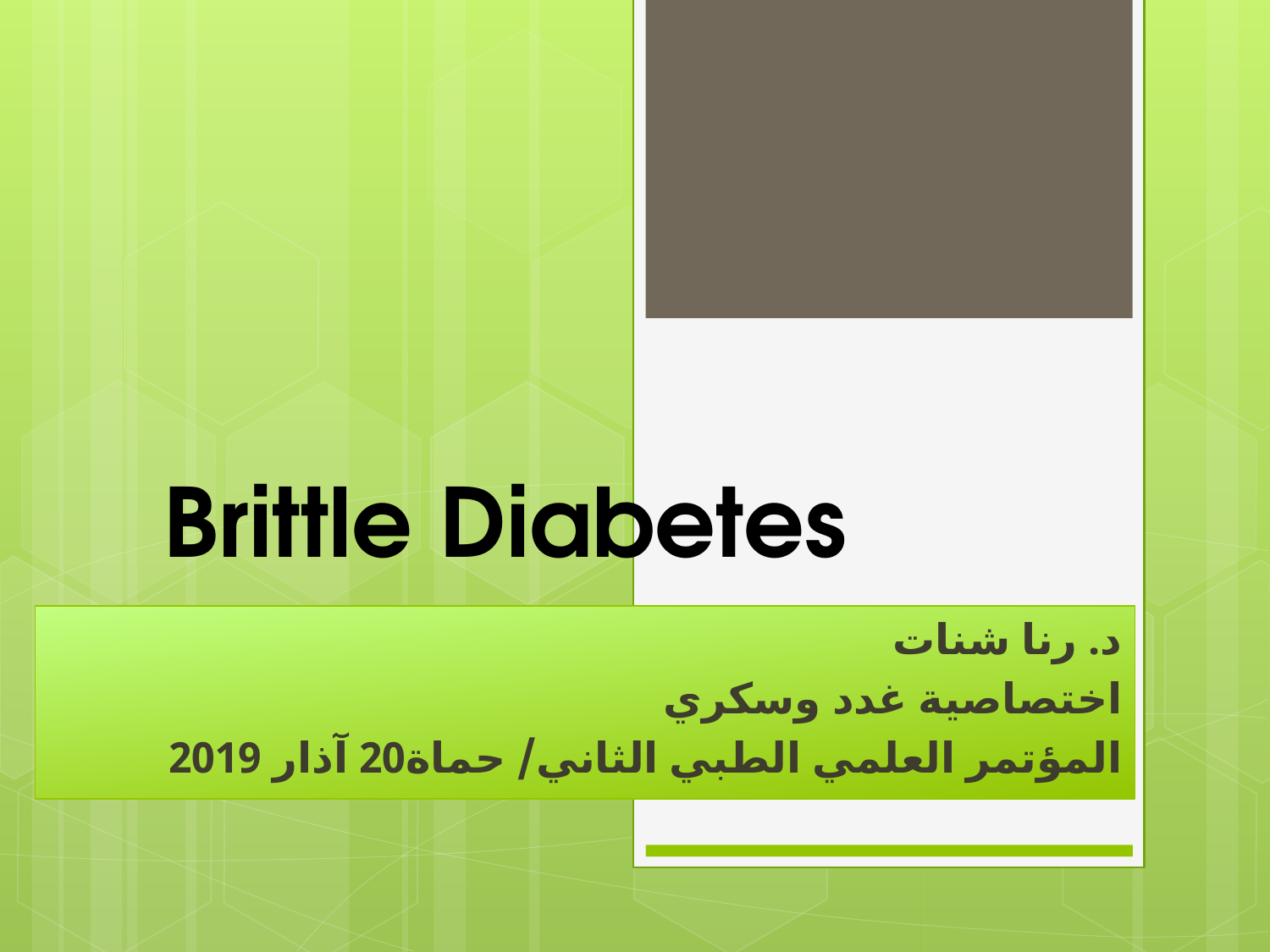

# Brittle Diabetes
د. رنا شنات
اختصاصية غدد وسكري
المؤتمر العلمي الطبي الثاني/ حماة20 آذار 2019